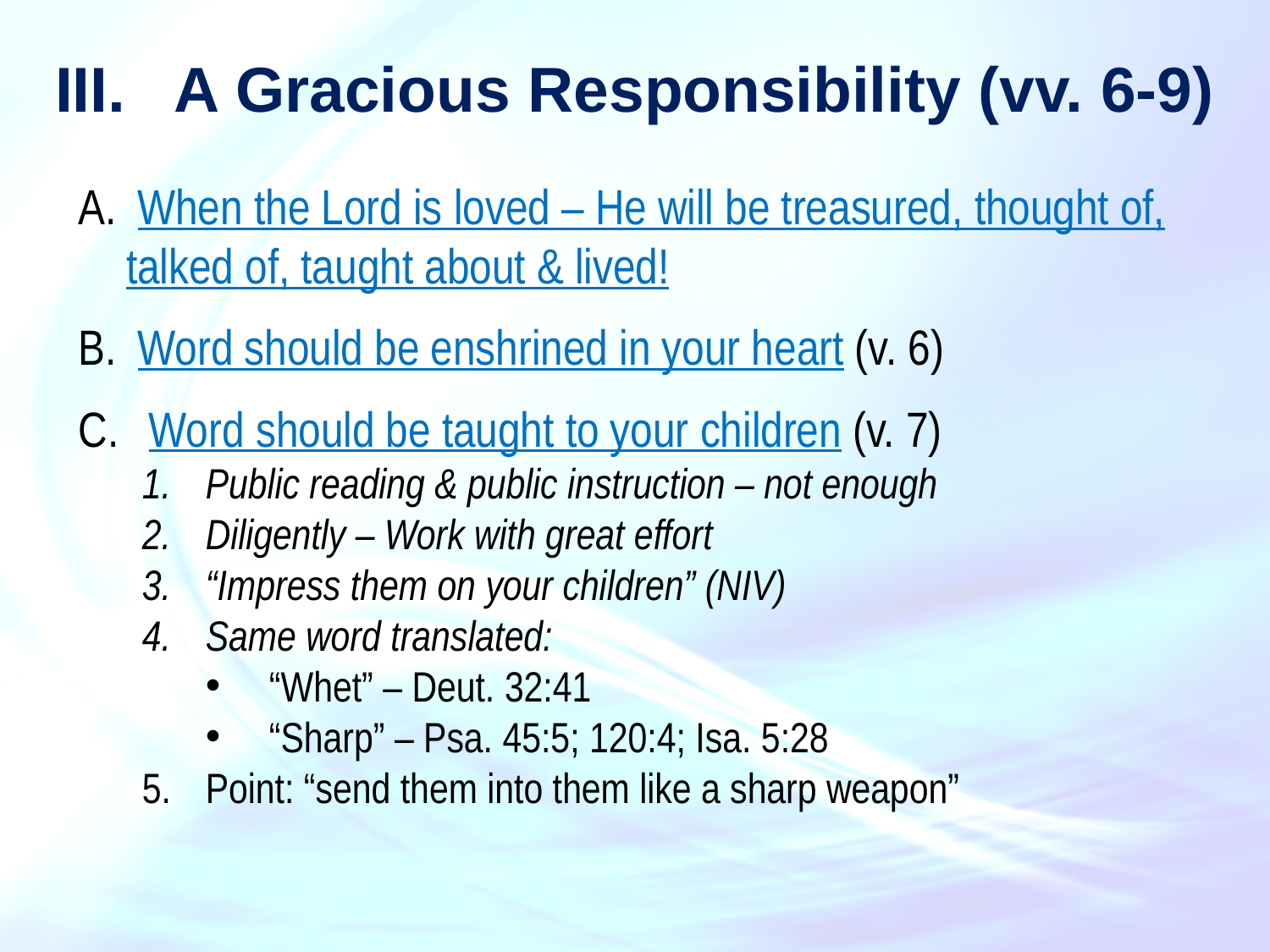

A Gracious Responsibility (vv. 6-9)
 When the Lord is loved – He will be treasured, thought of, talked of, taught about & lived!

 Word should be enshrined in your heart (v. 6)

  Word should be taught to your children (v. 7)
Public reading & public instruction – not enough
Diligently – Work with great effort
“Impress them on your children” (NIV)
Same word translated:
“Whet” – Deut. 32:41
“Sharp” – Psa. 45:5; 120:4; Isa. 5:28
Point: “send them into them like a sharp weapon”